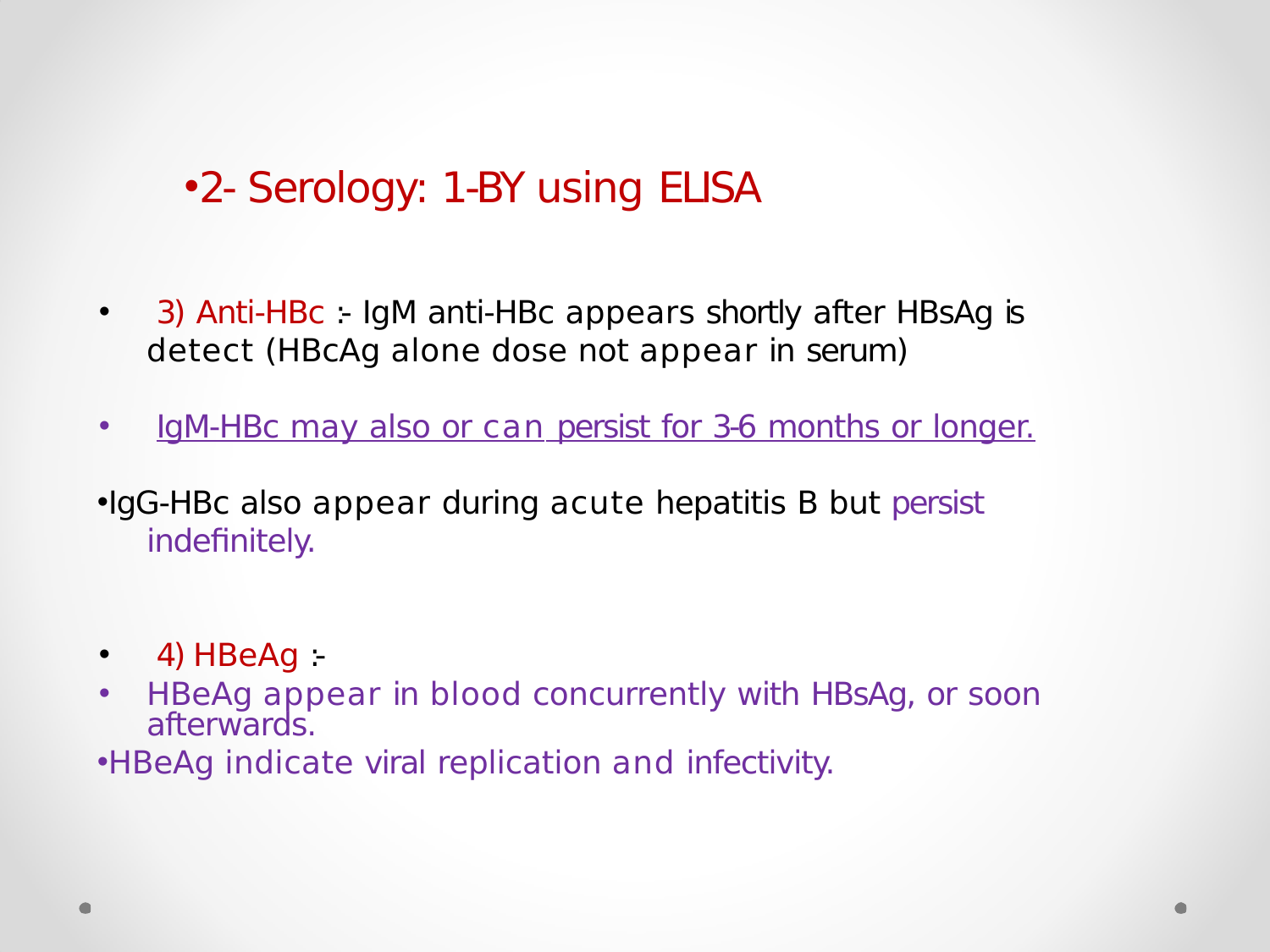

2- Serology: 1-BY using ELISA
3) Anti-HBc :- IgM anti-HBc appears shortly after HBsAg is
detect (HBcAg alone dose not appear in serum)

IgM-HBc may also or can persist for 3-6 months or longer.

IgG-HBc also appear during acute hepatitis B but persist
indefinitely.

4) HBeAg :-
HBeAg appear in blood concurrently with HBsAg, or soon  afterwards.
HBeAg indicate viral replication and infectivity.